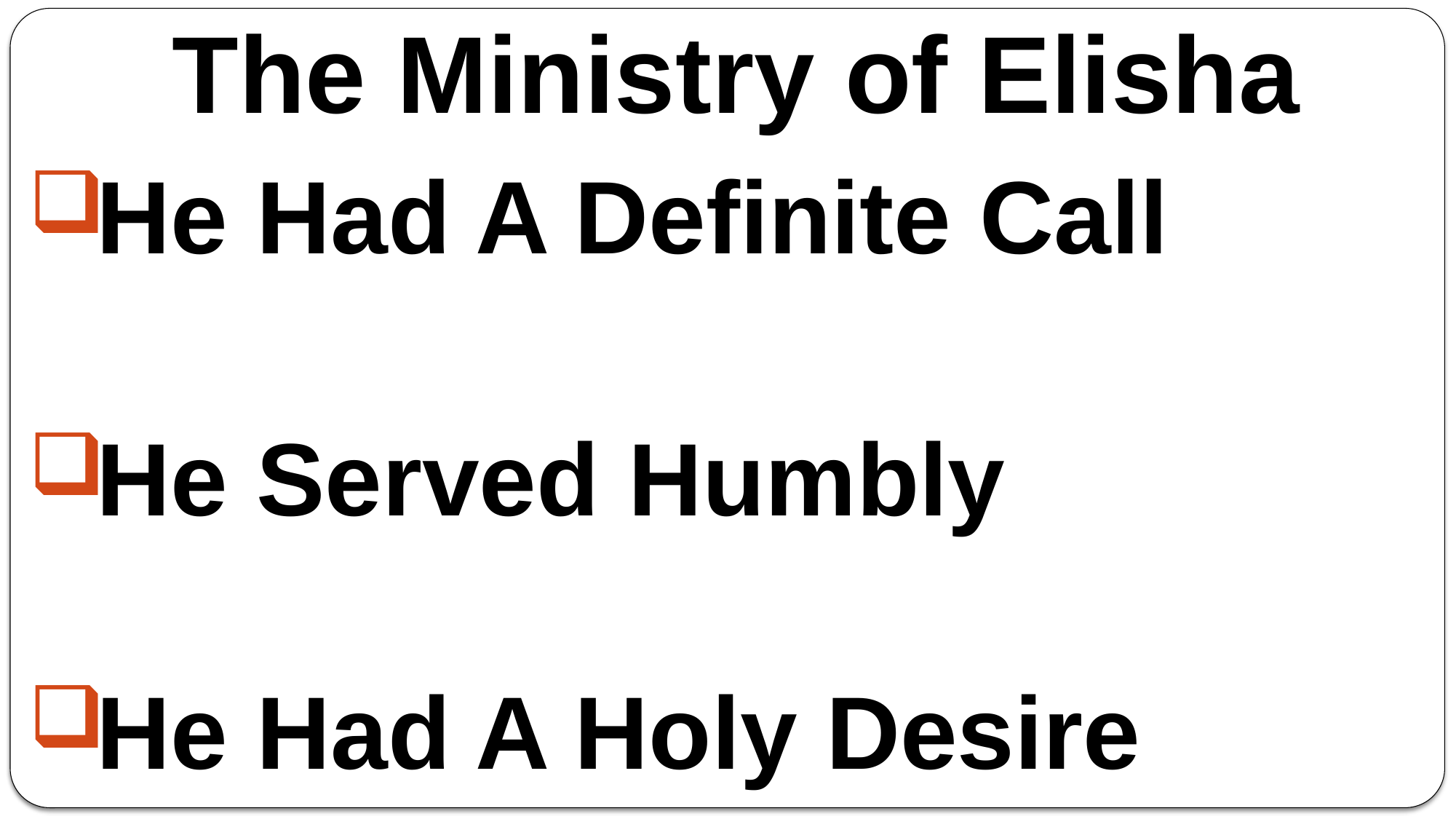

# The Ministry of Elisha
He Had A Definite Call

He Served Humbly

He Had A Holy Desire